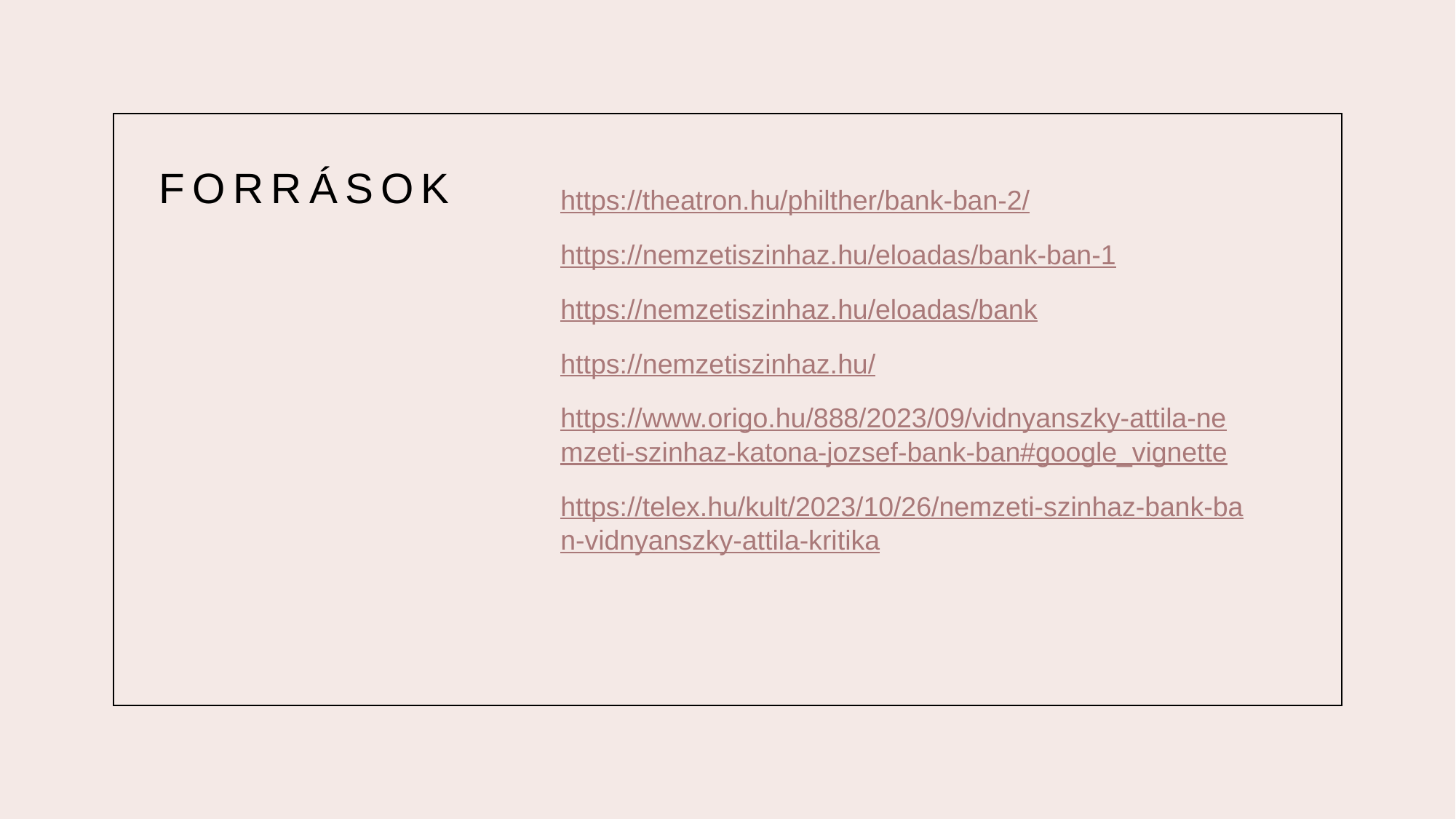

# Források
https://theatron.hu/philther/bank-ban-2/
https://nemzetiszinhaz.hu/eloadas/bank-ban-1
https://nemzetiszinhaz.hu/eloadas/bank
https://nemzetiszinhaz.hu/
https://www.origo.hu/888/2023/09/vidnyanszky-attila-nemzeti-szinhaz-katona-jozsef-bank-ban#google_vignette
https://telex.hu/kult/2023/10/26/nemzeti-szinhaz-bank-ban-vidnyanszky-attila-kritika